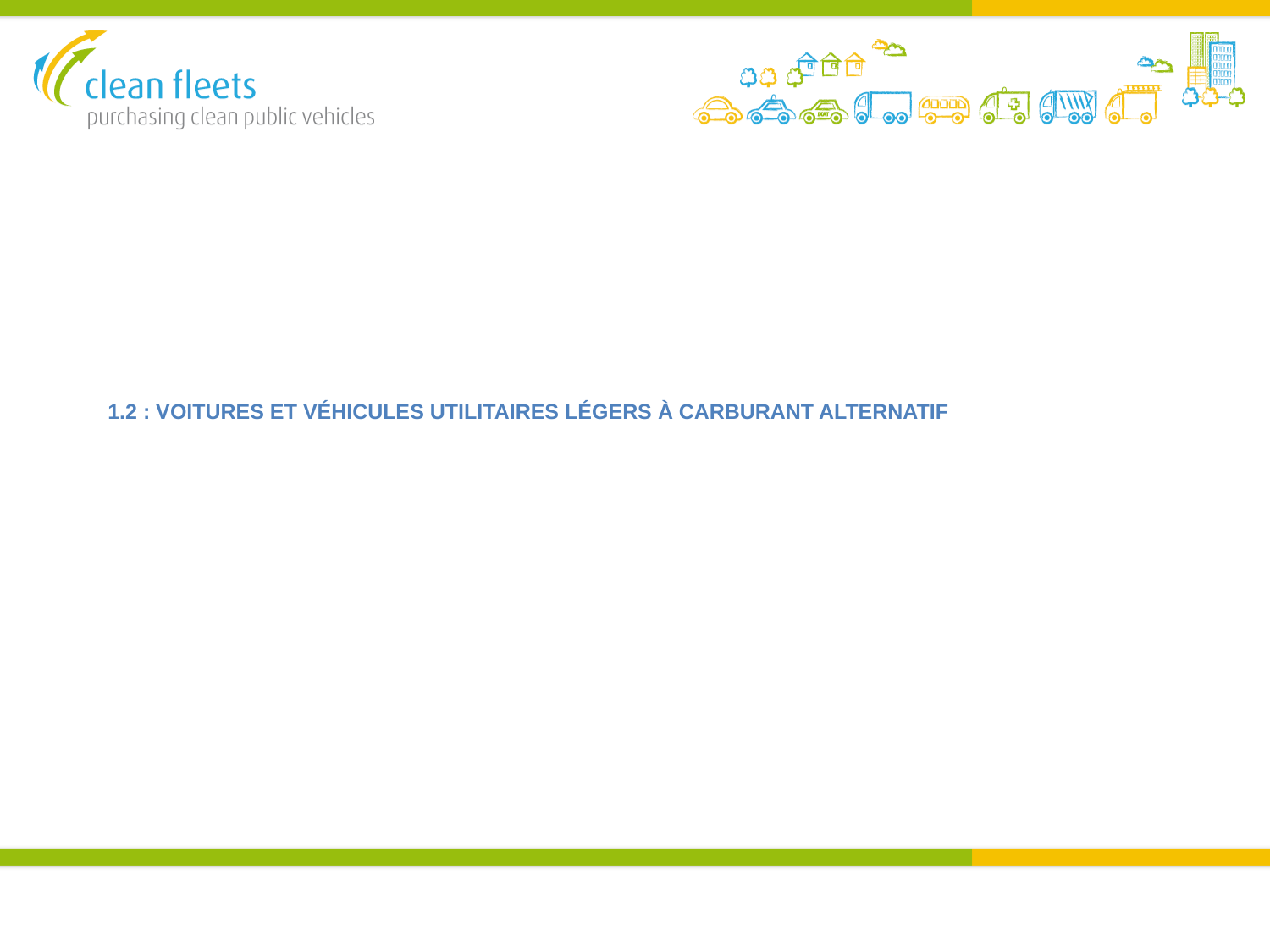

# 1.2 : VOITURES ET VÉHICULES UTILITAIRES LÉGERS À CARBURANT ALTERNATIF